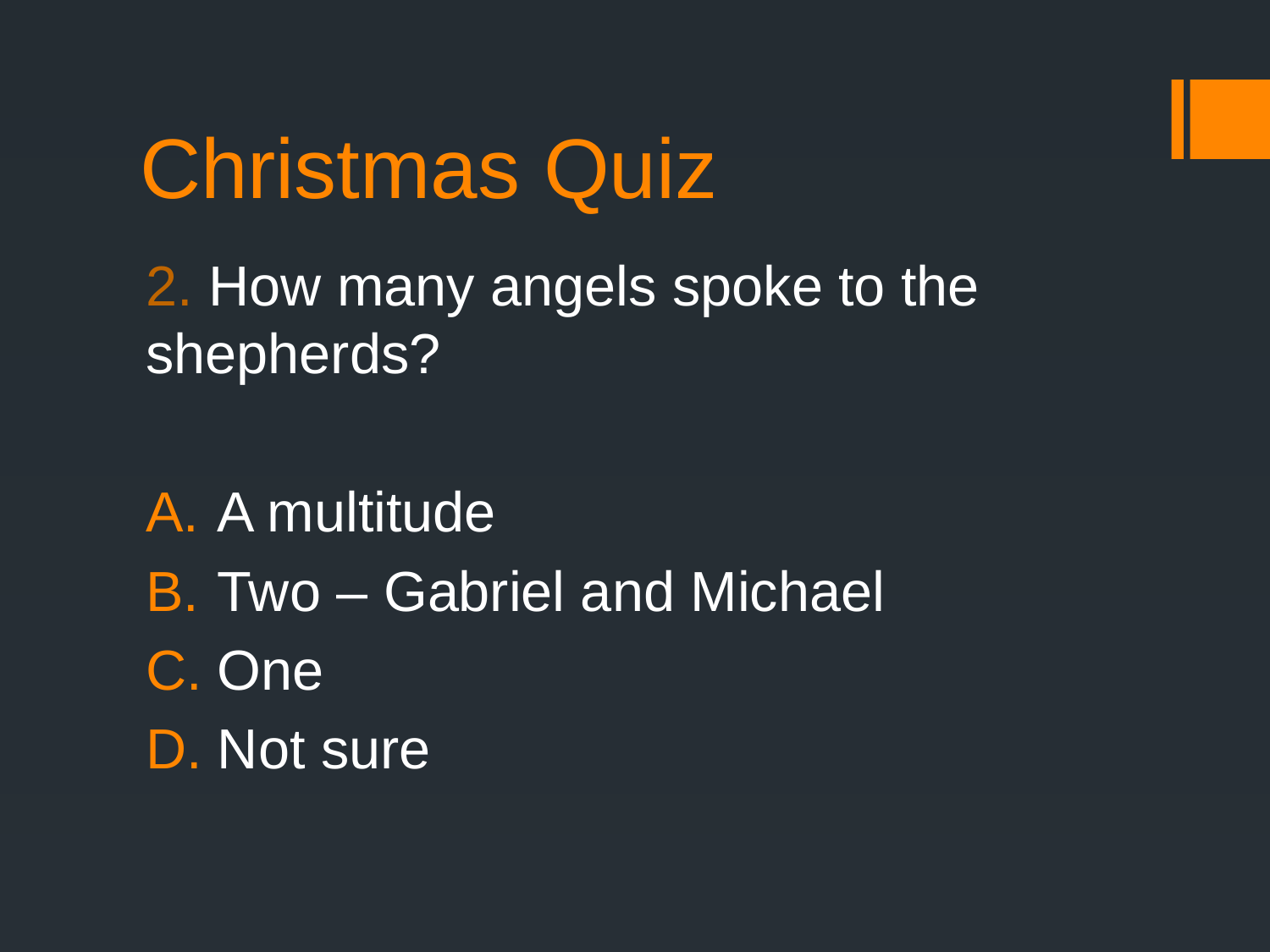

# Christmas Quiz
2. How many angels spoke to the shepherds?

A multitude
Two – Gabriel and Michael
One
Not sure